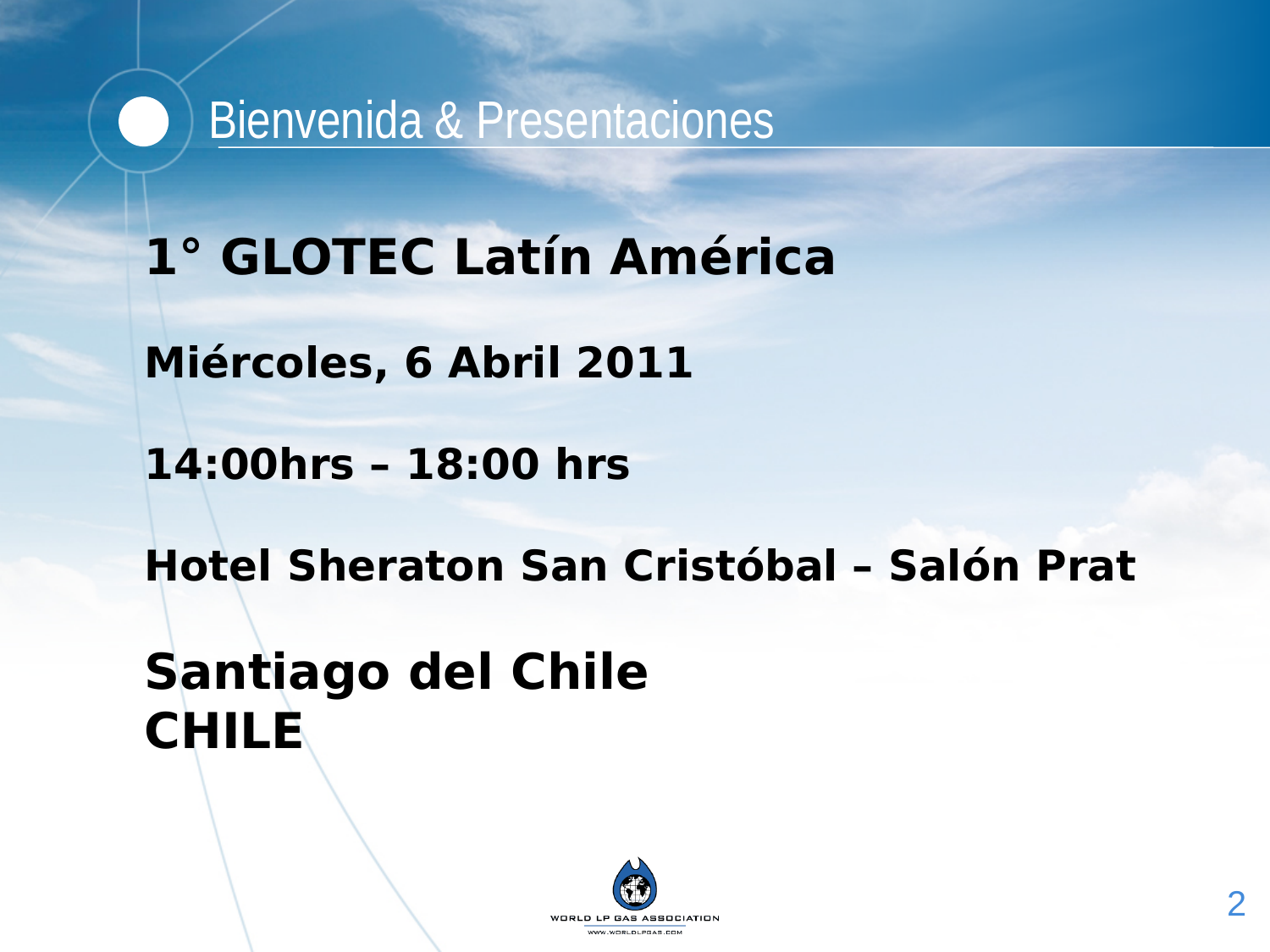

# Bienvenida & Presentaciones
1° GLOTEC Latín América

Miércoles, 6 Abril 2011

14:00hrs – 18:00 hrs

Hotel Sheraton San Cristóbal – Salón Prat

Santiago del Chile
CHILE

2